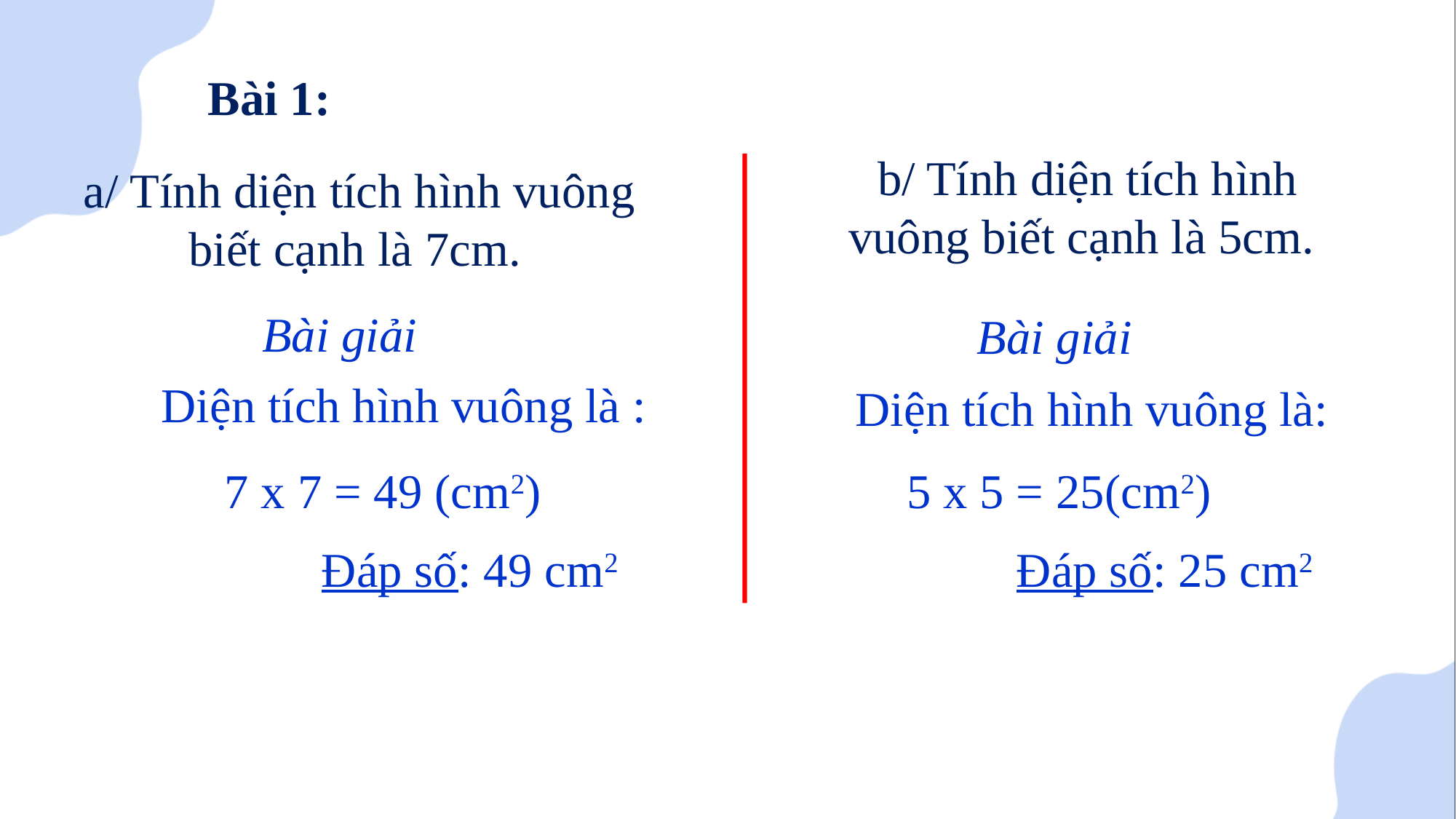

Bài 1:
b/ Tính diện tích hình vuông biết cạnh là 5cm.
a/ Tính diện tích hình vuông biết cạnh là 7cm.

Bài giải
Bài giải
Diện tích hình vuông là :

Diện tích hình vuông là:

 7 x 7 = 49 (cm2)
5 x 5 = 25(cm2)
Đáp số: 49 cm2
Đáp số: 25 cm2